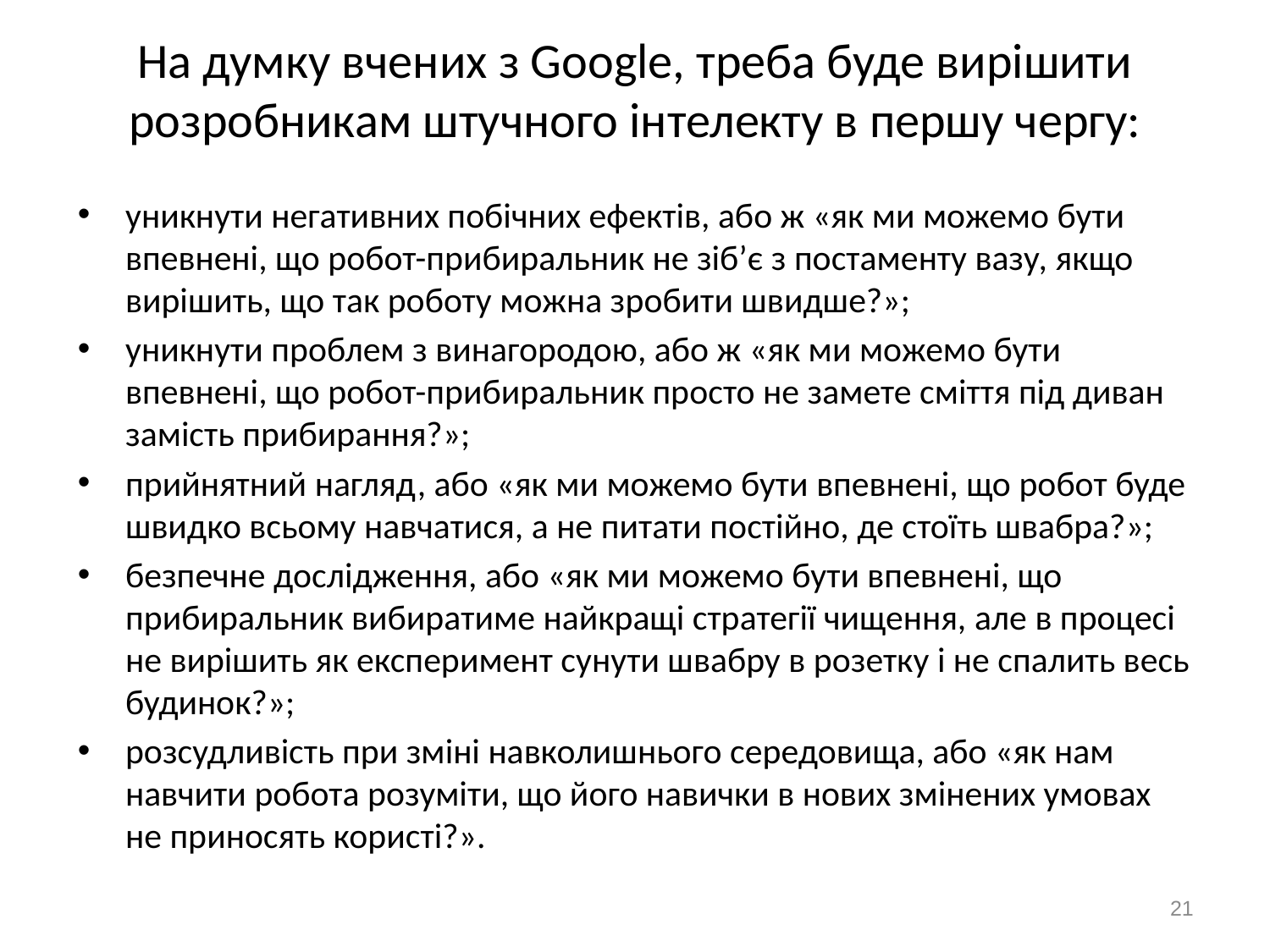

# На думку вчених з Google, треба буде вирішити розробникам штучного інтелекту в першу чергу:
уникнути негативних побічних ефектів, або ж «як ми можемо бути впевнені, що робот-прибиральник не зіб’є з постаменту вазу, якщо вирішить, що так роботу можна зробити швидше?»;
уникнути проблем з винагородою, або ж «як ми можемо бути впевнені, що робот-прибиральник просто не замете сміття під диван замість прибирання?»;
прийнятний нагляд, або «як ми можемо бути впевнені, що робот буде швидко всьому навчатися, а не питати постійно, де стоїть швабра?»;
безпечне дослідження, або «як ми можемо бути впевнені, що прибиральник вибиратиме найкращі стратегії чищення, але в процесі не вирішить як експеримент сунути швабру в розетку і не спалить весь будинок?»;
розсудливість при зміні навколишнього середовища, або «як нам навчити робота розуміти, що його навички в нових змінених умовах не приносять користі?».

21